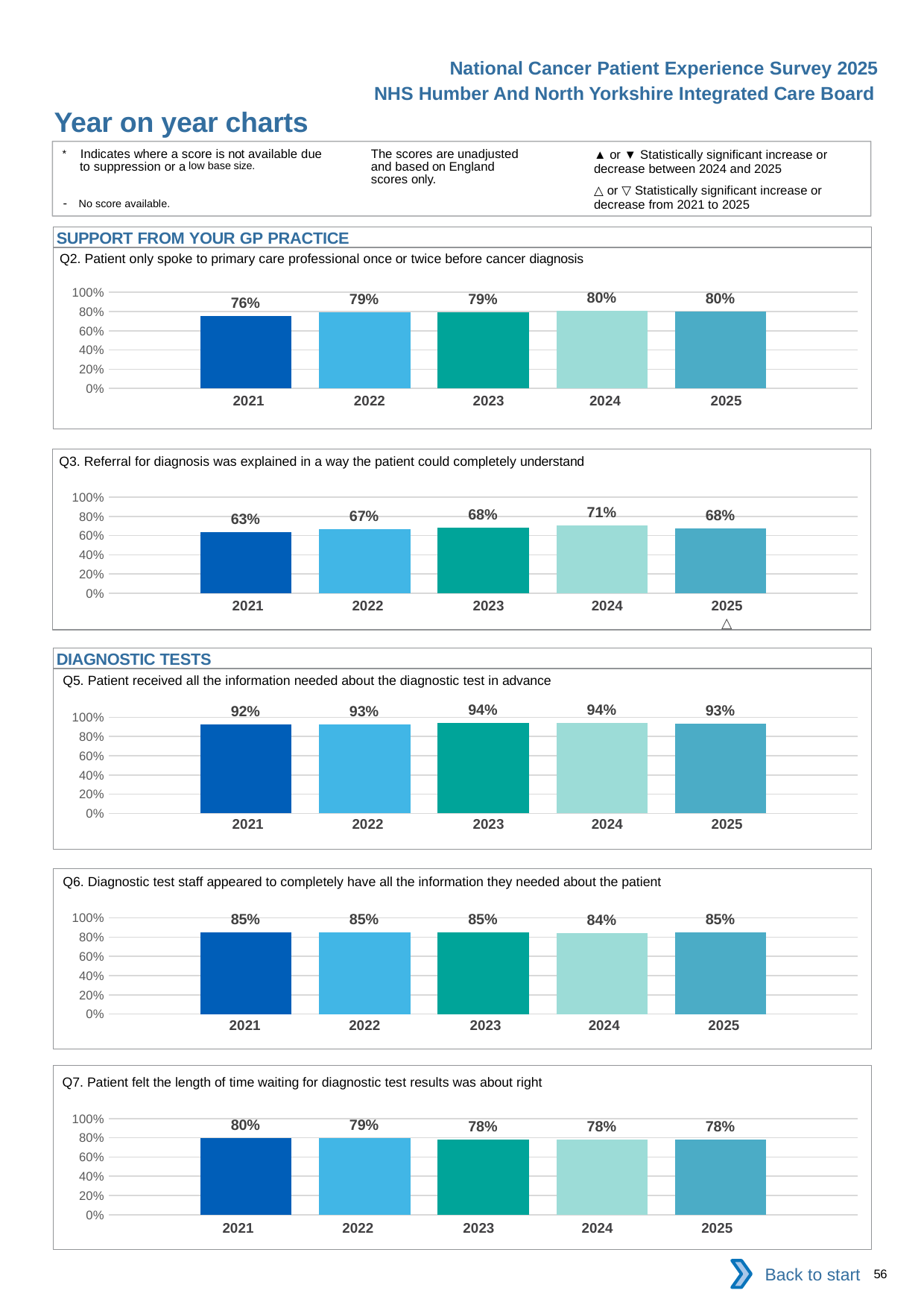

National Cancer Patient Experience Survey 2025
NHS Humber And North Yorkshire Integrated Care Board
Year on year charts

▲ or ▼ Statistically significant increase or decrease between 2024 and 2025
△ or ▽ Statistically significant increase or decrease from 2021 to 2025
The scores are unadjusted and based on England scores only.
*  Indicates where a score is not available due to suppression or a low base size.
- No score available.
SUPPORT FROM YOUR GP PRACTICE
Q2. Patient only spoke to primary care professional once or twice before cancer diagnosis

### Chart

| Category | 2021 | 2022 | 2023 | 2024 | 2025 |
|---|---|---|---|---|---|
| Category 1 | 0.7555012 | 0.7893114 | 0.7920168 | 0.803838 | 0.7977867 |
| 2021 | 2022 | 2023 | 2024 | 2025 |
| --- | --- | --- | --- | --- |
|  |  |  |  |  |
Q3. Referral for diagnosis was explained in a way the patient could completely understand

### Chart

| Category | 2021 | 2022 | 2023 | 2024 | 2025 |
|---|---|---|---|---|---|
| Category 1 | 0.6330498 | 0.6679245 | 0.6814362 | 0.7079439 | 0.6765152 |
| 2021 | 2022 | 2023 | 2024 | 2025 |
| --- | --- | --- | --- | --- |
|  |  |  |  | △ |
DIAGNOSTIC TESTS
Q5. Patient received all the information needed about the diagnostic test in advance

### Chart

| Category | 2021 | 2022 | 2023 | 2024 | 2025 |
|---|---|---|---|---|---|
| Category 1 | 0.9227601 | 0.9261658 | 0.9379587 | 0.9379043 | 0.9329863 |
| 2021 | 2022 | 2023 | 2024 | 2025 |
| --- | --- | --- | --- | --- |
|  |  |  |  |  |
Q6. Diagnostic test staff appeared to completely have all the information they needed about the patient

### Chart

| Category | 2021 | 2022 | 2023 | 2024 | 2025 |
|---|---|---|---|---|---|
| Category 1 | 0.8499264 | 0.8503937 | 0.8466413 | 0.8390875 | 0.851898 |
| 2021 | 2022 | 2023 | 2024 | 2025 |
| --- | --- | --- | --- | --- |
|  |  |  |  |  |
Q7. Patient felt the length of time waiting for diagnostic test results was about right

### Chart

| Category | 2021 | 2022 | 2023 | 2024 | 2025 |
|---|---|---|---|---|---|
| Category 1 | 0.7964861 | 0.7930825 | 0.7811512 | 0.7803681 | 0.7774314 |
| 2021 | 2022 | 2023 | 2024 | 2025 |
| --- | --- | --- | --- | --- |
|  |  |  |  |  |
Back to start

56